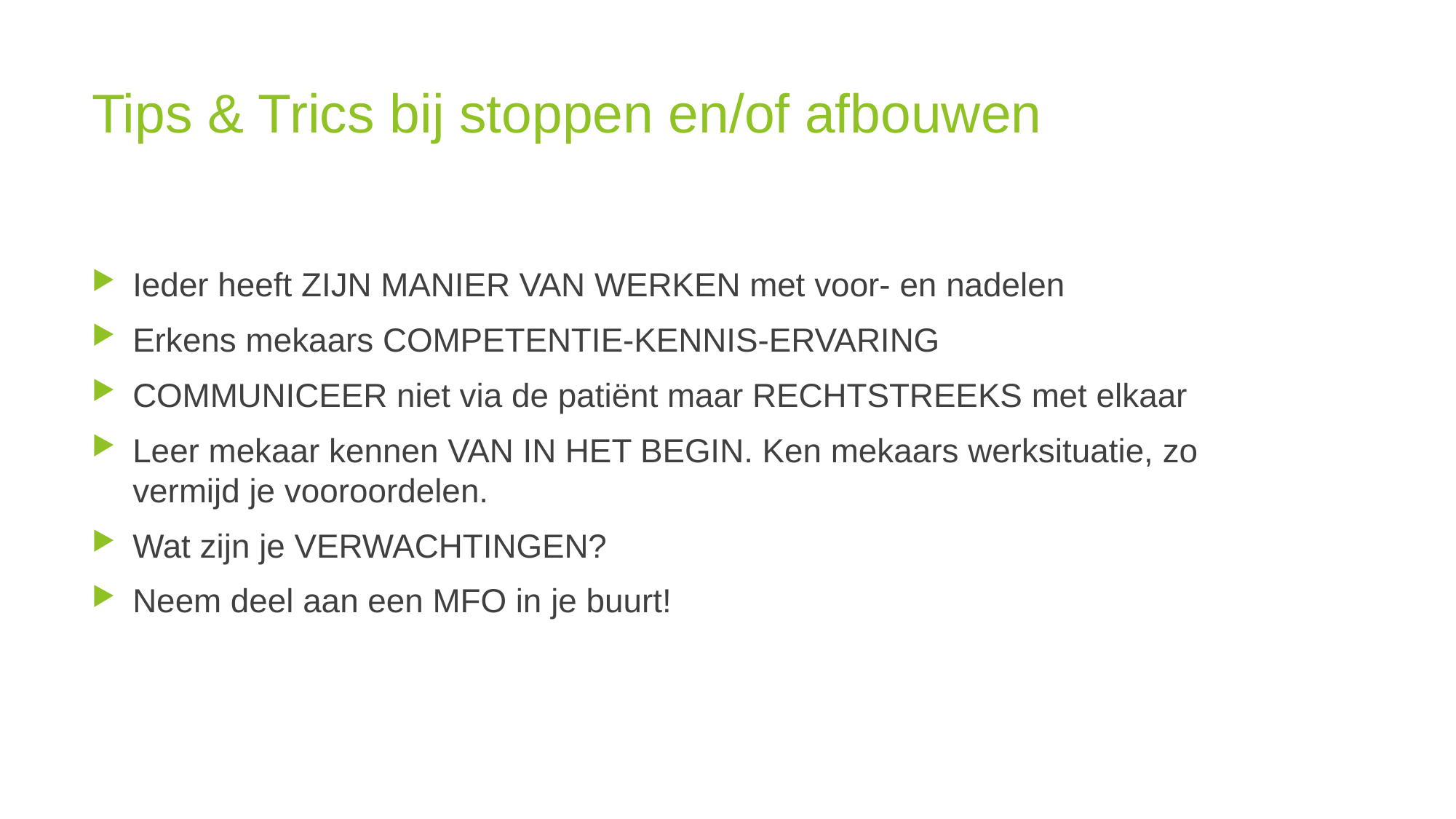

# Tips & Trics bij stoppen en/of afbouwen
Ieder heeft ZIJN MANIER VAN WERKEN met voor- en nadelen
Erkens mekaars COMPETENTIE-KENNIS-ERVARING
COMMUNICEER niet via de patiënt maar RECHTSTREEKS met elkaar
Leer mekaar kennen VAN IN HET BEGIN. Ken mekaars werksituatie, zo vermijd je vooroordelen.
Wat zijn je VERWACHTINGEN?
Neem deel aan een MFO in je buurt!